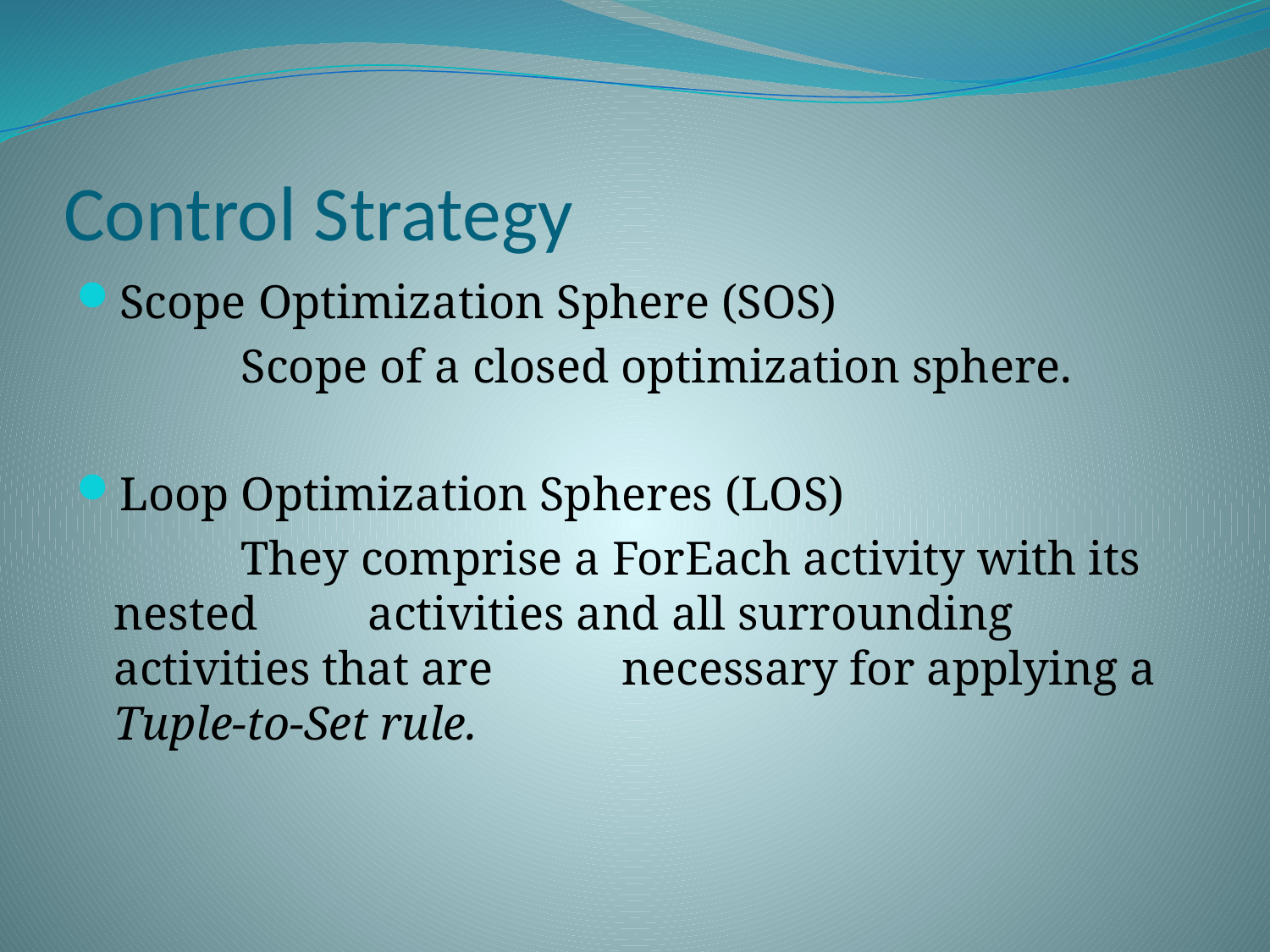

# Control Strategy
Scope Optimization Sphere (SOS)
		Scope of a closed optimization sphere.

Loop Optimization Spheres (LOS)
		They comprise a ForEach activity with its nested 	activities and all surrounding activities that are 	necessary for applying a Tuple-to-Set rule.